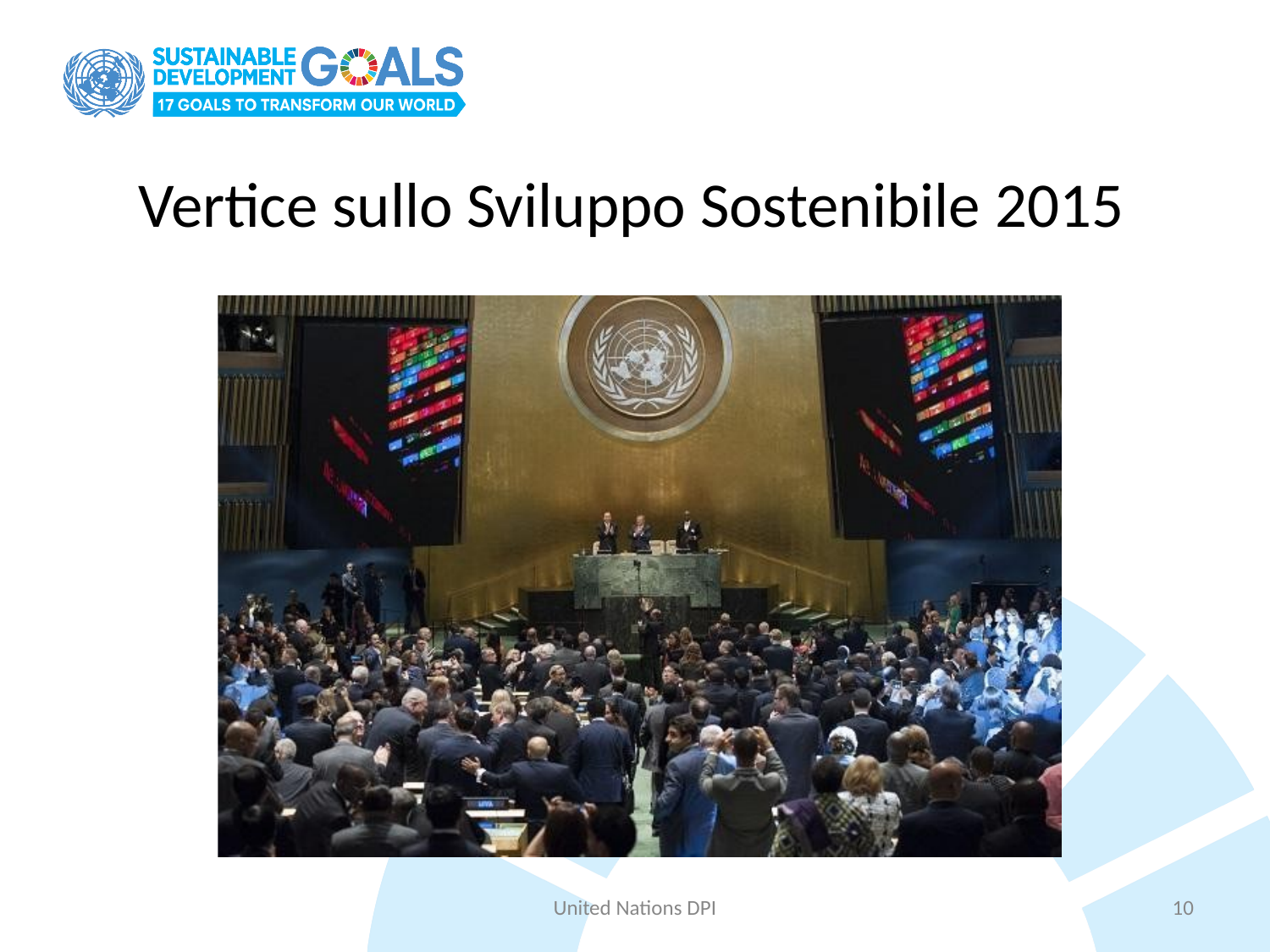

# Vertice sullo Sviluppo Sostenibile 2015

United Nations DPI
10